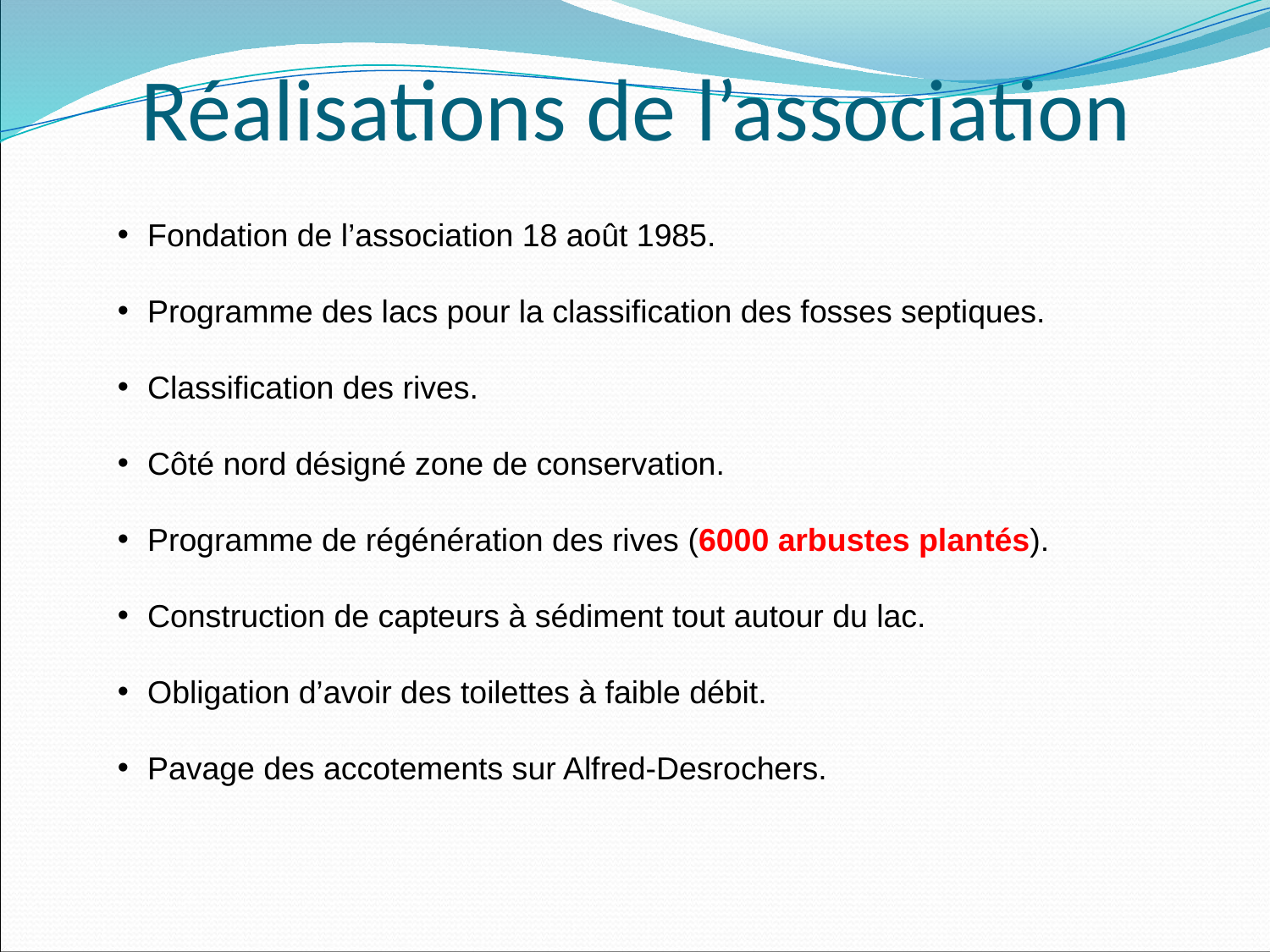

# Réalisations de l’association
Fondation de l’association 18 août 1985.

Programme des lacs pour la classification des fosses septiques.

Classification des rives.

Côté nord désigné zone de conservation.

Programme de régénération des rives (6000 arbustes plantés).

Construction de capteurs à sédiment tout autour du lac.

Obligation d’avoir des toilettes à faible débit.

Pavage des accotements sur Alfred-Desrochers.